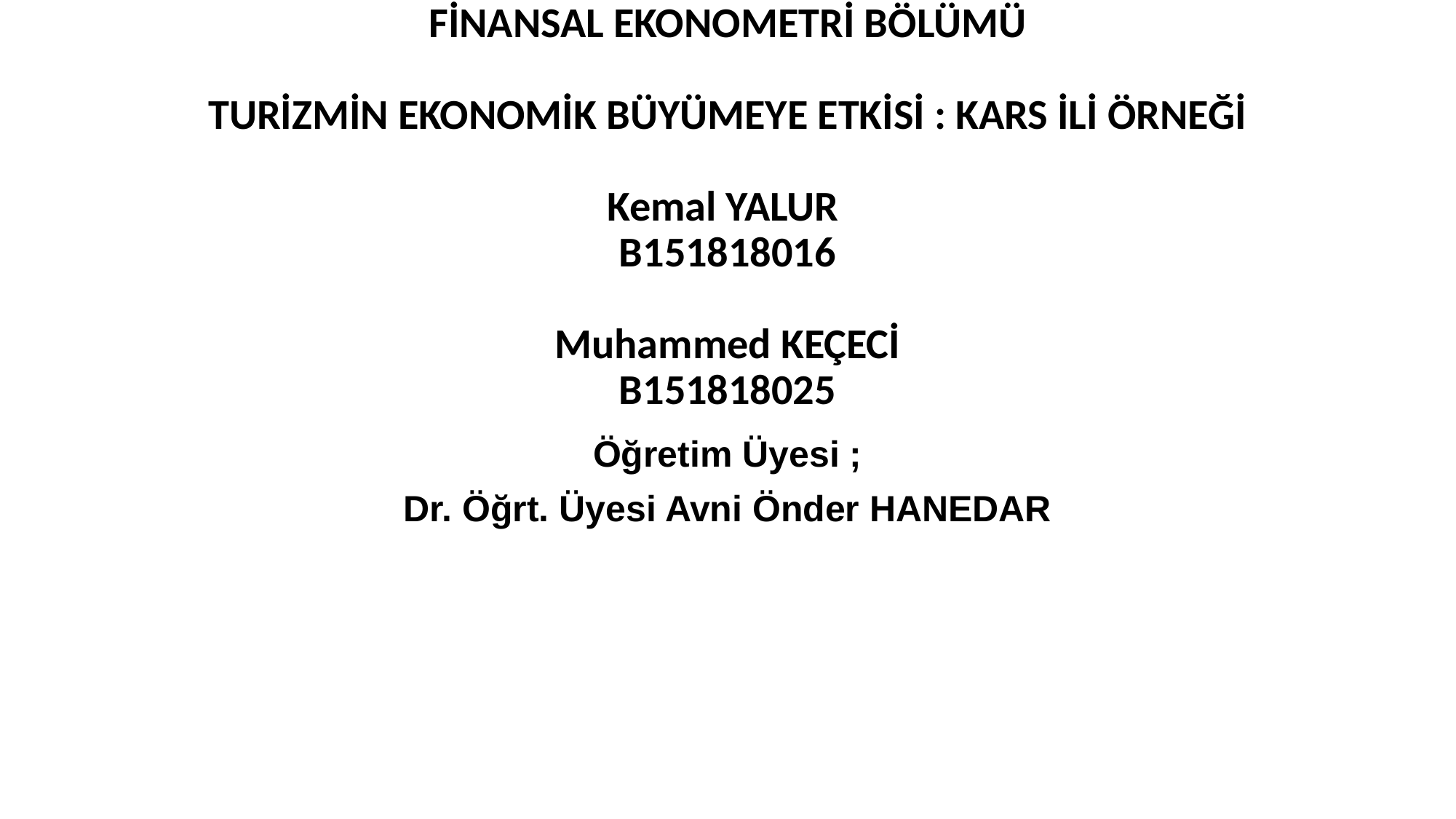

# FİNANSAL EKONOMETRİ BÖLÜMÜ TURİZMİN EKONOMİK BÜYÜMEYE ETKİSİ : KARS İLİ ÖRNEĞİ Kemal YALUR B151818016 Muhammed KEÇECİ B151818025
Öğretim Üyesi ;
Dr. Öğrt. Üyesi Avni Önder HANEDAR